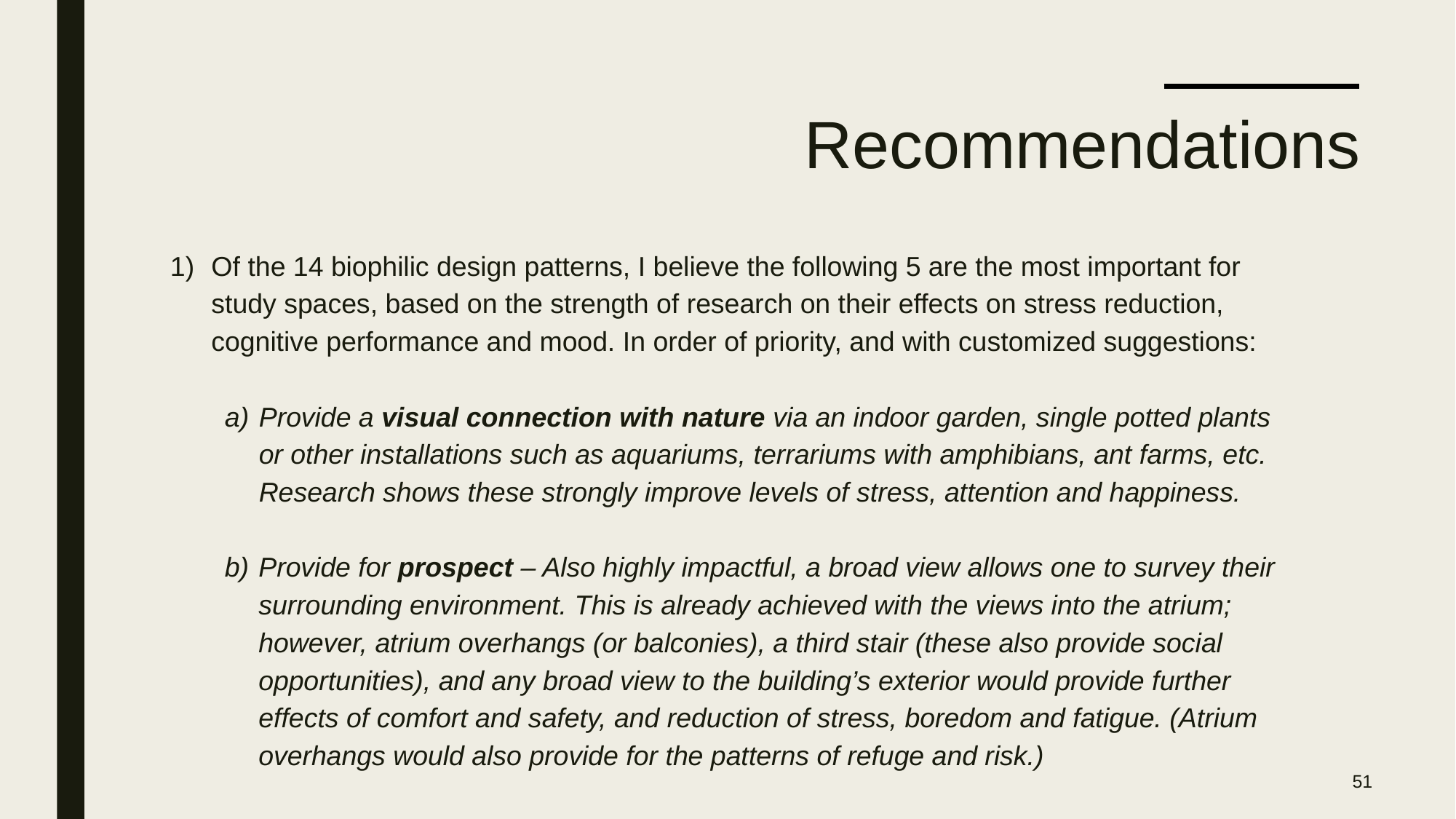

# Recommendations
Of the 14 biophilic design patterns, I believe the following 5 are the most important for study spaces, based on the strength of research on their effects on stress reduction, cognitive performance and mood. In order of priority, and with customized suggestions:

Provide a visual connection with nature via an indoor garden, single potted plants or other installations such as aquariums, terrariums with amphibians, ant farms, etc. Research shows these strongly improve levels of stress, attention and happiness.

b)	Provide for prospect – Also highly impactful, a broad view allows one to survey their surrounding environment. This is already achieved with the views into the atrium; however, atrium overhangs (or balconies), a third stair (these also provide social opportunities), and any broad view to the building’s exterior would provide further effects of comfort and safety, and reduction of stress, boredom and fatigue. (Atrium overhangs would also provide for the patterns of refuge and risk.)
51